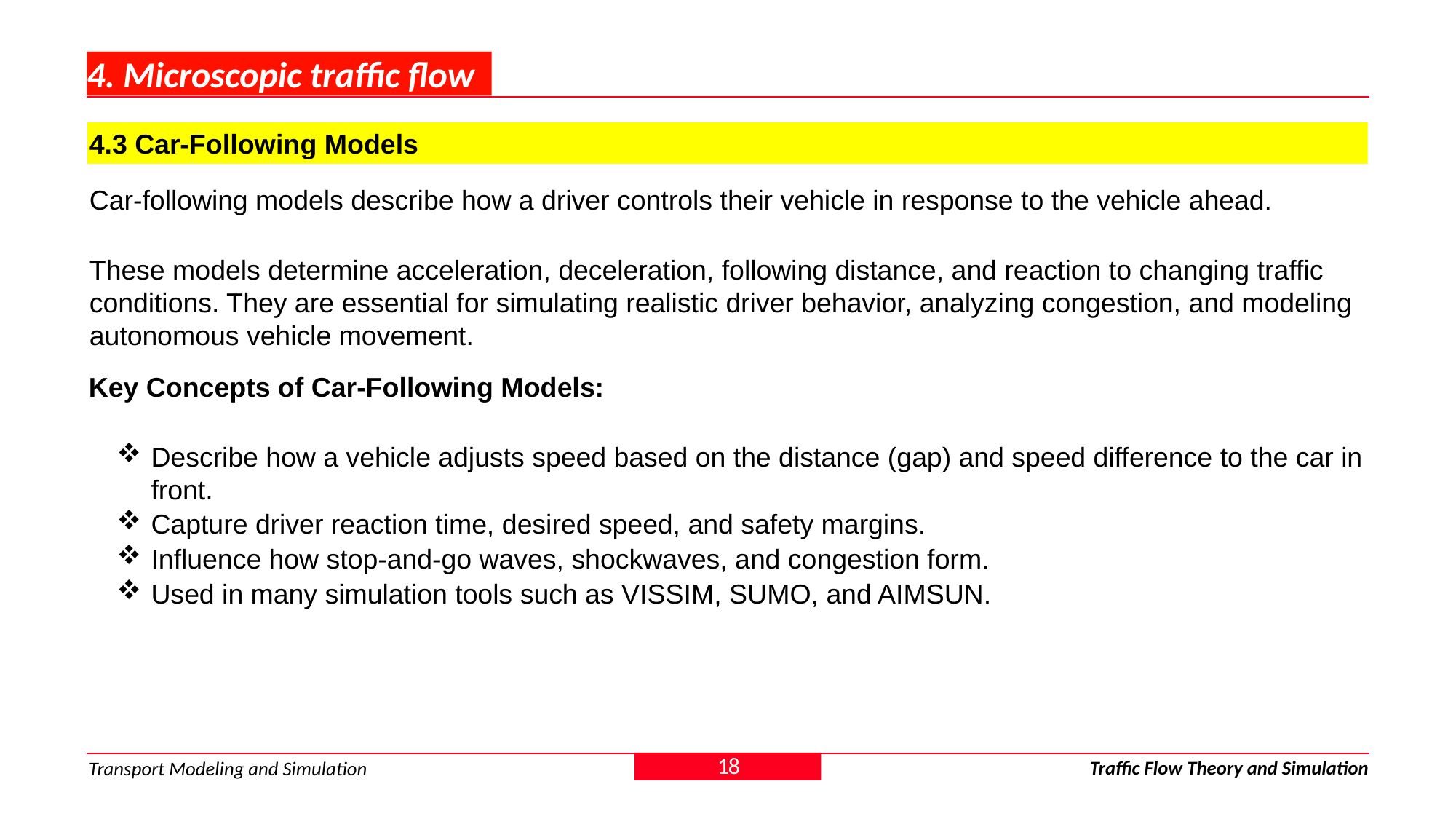

# 4. Microscopic traffic flow
4.3 Car-Following Models
Car-following models describe how a driver controls their vehicle in response to the vehicle ahead.

These models determine acceleration, deceleration, following distance, and reaction to changing traffic conditions. They are essential for simulating realistic driver behavior, analyzing congestion, and modeling autonomous vehicle movement.
Key Concepts of Car-Following Models:

Describe how a vehicle adjusts speed based on the distance (gap) and speed difference to the car in front.
Capture driver reaction time, desired speed, and safety margins.
Influence how stop-and-go waves, shockwaves, and congestion form.
Used in many simulation tools such as VISSIM, SUMO, and AIMSUN.